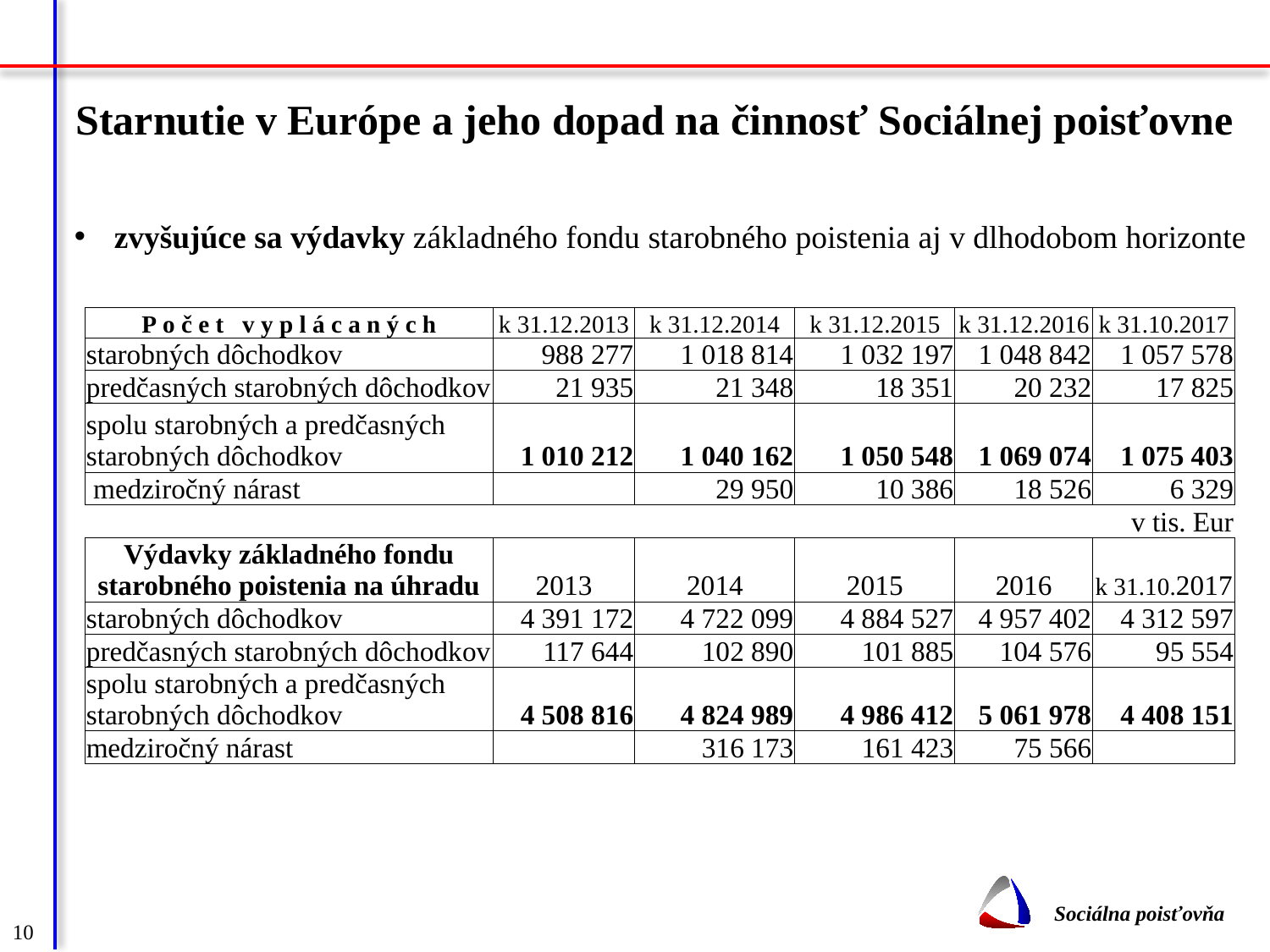

# Starnutie v Európe a jeho dopad na činnosť Sociálnej poisťovne

zvyšujúce sa výdavky základného fondu starobného poistenia aj v dlhodobom horizonte

|  |  |  |  |  |  |
| --- | --- | --- | --- | --- | --- |
| P o č e t v y p l á c a n ý c h | k 31.12.2013 | k 31.12.2014 | k 31.12.2015 | k 31.12.2016 | k 31.10.2017 |
| starobných dôchodkov | 988 277 | 1 018 814 | 1 032 197 | 1 048 842 | 1 057 578 |
| predčasných starobných dôchodkov | 21 935 | 21 348 | 18 351 | 20 232 | 17 825 |
| spolu starobných a predčasných starobných dôchodkov | 1 010 212 | 1 040 162 | 1 050 548 | 1 069 074 | 1 075 403 |
| medziročný nárast |  | 29 950 | 10 386 | 18 526 | 6 329 |
|  |  |  |  |  | v tis. Eur |
| Výdavky základného fondu starobného poistenia na úhradu | 2013 | 2014 | 2015 | 2016 | k 31.10.2017 |
| starobných dôchodkov | 4 391 172 | 4 722 099 | 4 884 527 | 4 957 402 | 4 312 597 |
| predčasných starobných dôchodkov | 117 644 | 102 890 | 101 885 | 104 576 | 95 554 |
| spolu starobných a predčasných starobných dôchodkov | 4 508 816 | 4 824 989 | 4 986 412 | 5 061 978 | 4 408 151 |
| medziročný nárast |  | 316 173 | 161 423 | 75 566 |  |